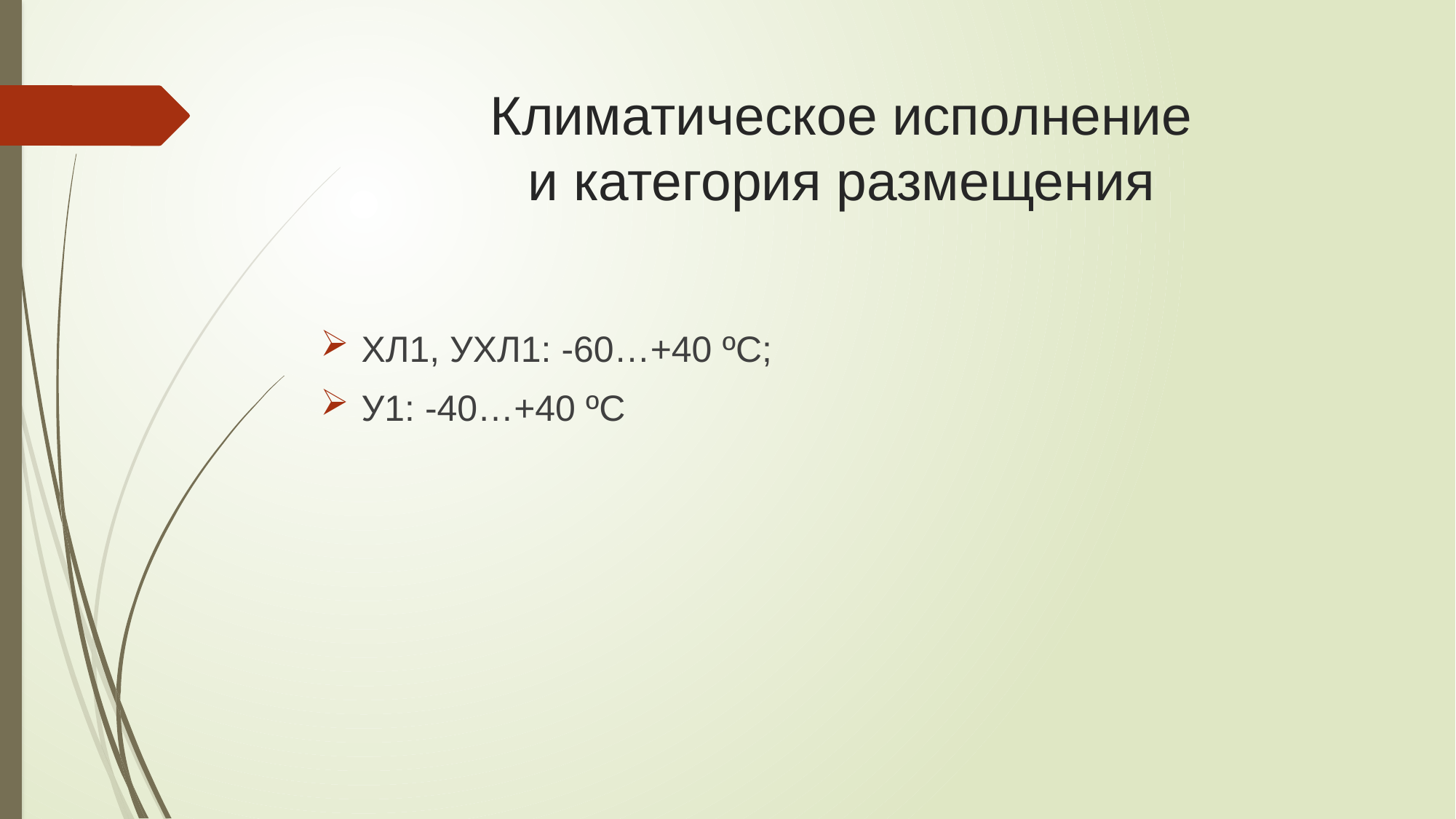

# Климатическое исполнение и категория размещения
ХЛ1, УХЛ1: -60…+40 ºС;
У1: -40…+40 ºС